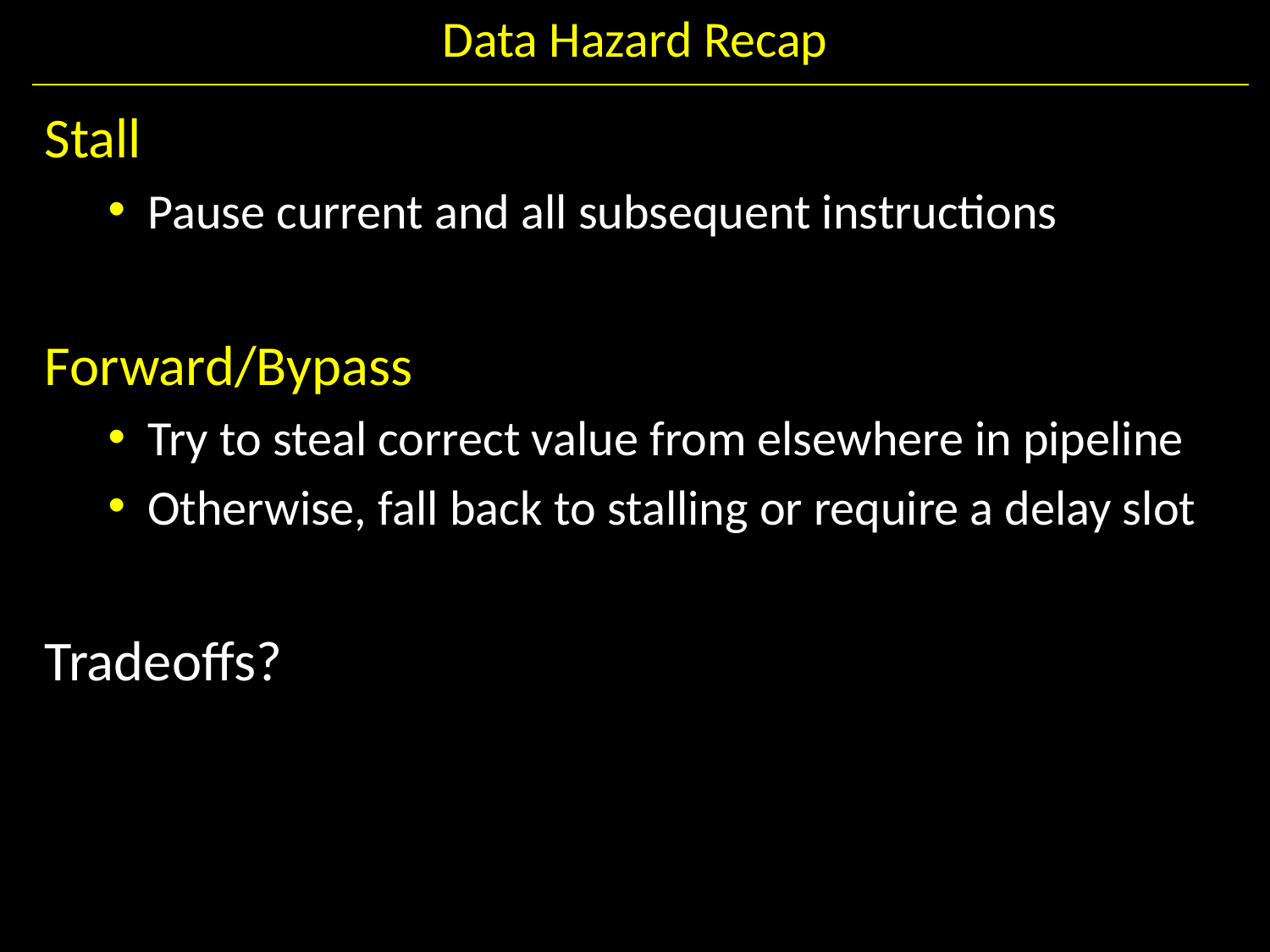

# Data Hazard Recap
Stall
Pause current and all subsequent instructions

Forward/Bypass
Try to steal correct value from elsewhere in pipeline
Otherwise, fall back to stalling or require a delay slot

Tradeoffs?